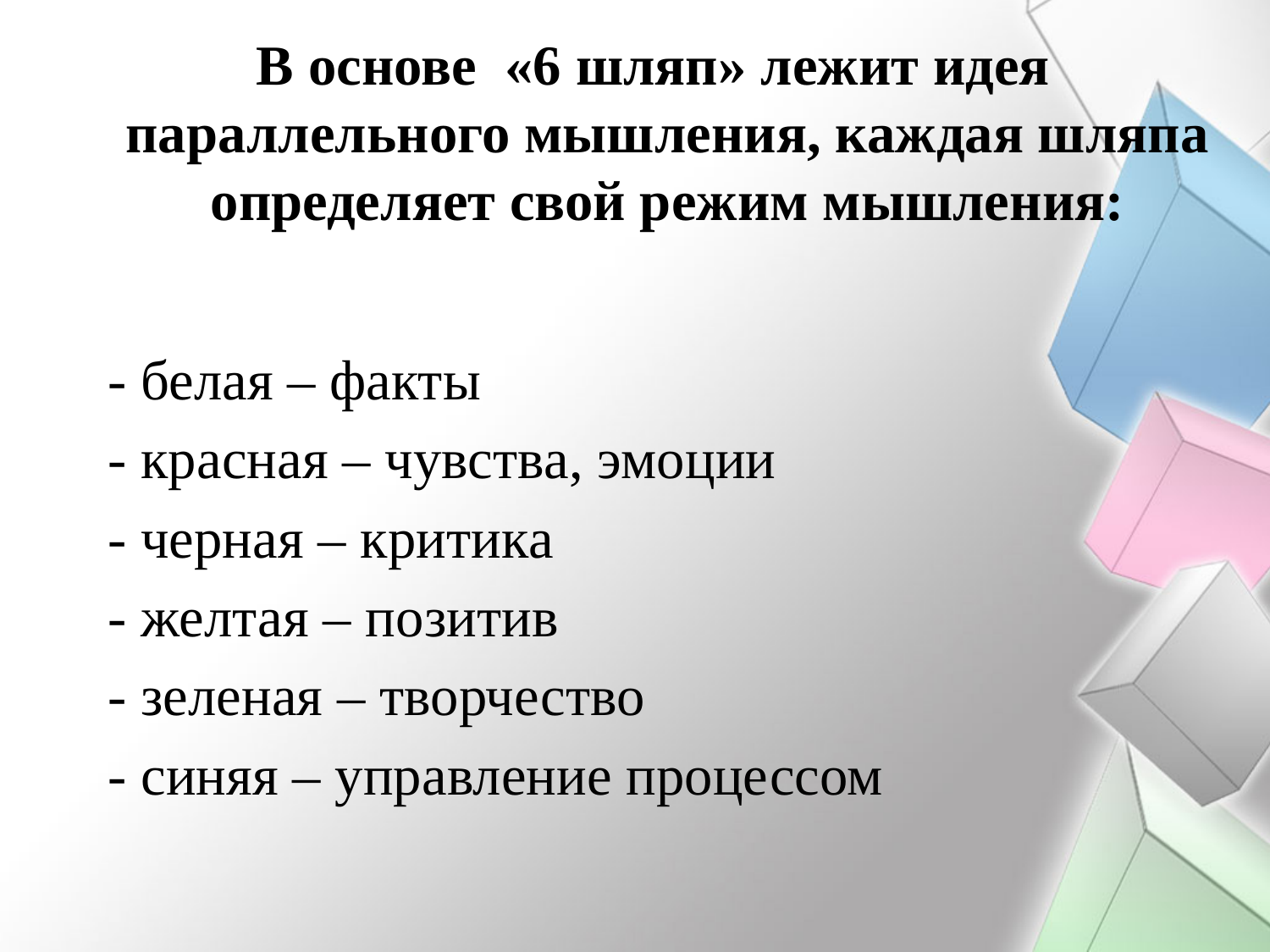

# В основе  «6 шляп» лежит идея   параллельного мышления, каждая шляпа определяет свой режим мышления:
- белая – факты
- красная – чувства, эмоции
- черная – критика
- желтая – позитив
- зеленая – творчество
- синяя – управление процессом